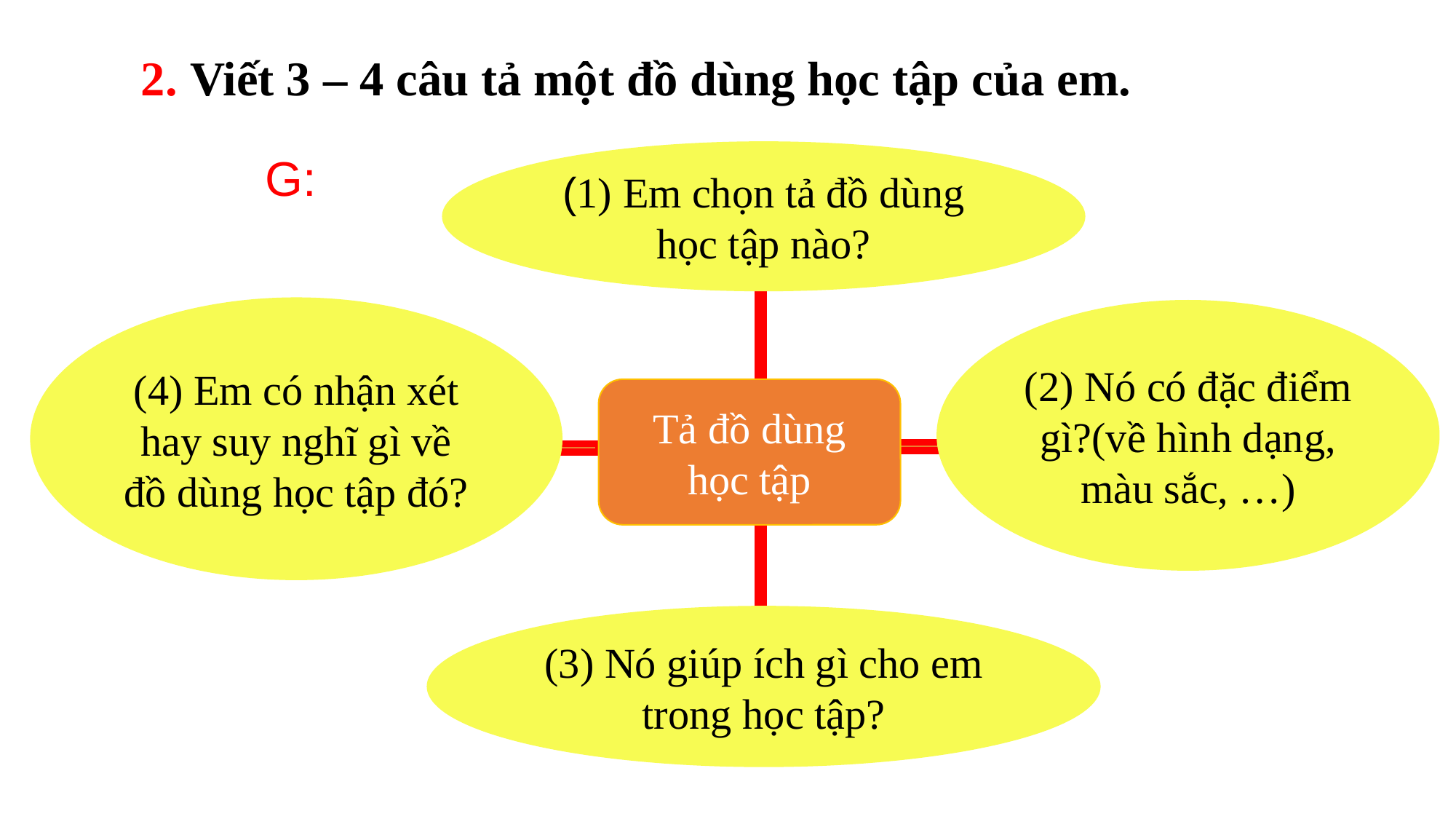

2. Viết 3 – 4 câu tả một đồ dùng học tập của em.
  G:
(1) Em chọn tả đồ dùng học tập nào?

(4) Em có nhận xét hay suy nghĩ gì về đồ dùng học tập đó?

(2) Nó có đặc điểm gì?(về hình dạng, màu sắc, …)

Tả đồ dùng
học tập

(3) Nó giúp ích gì cho em trong học tập?